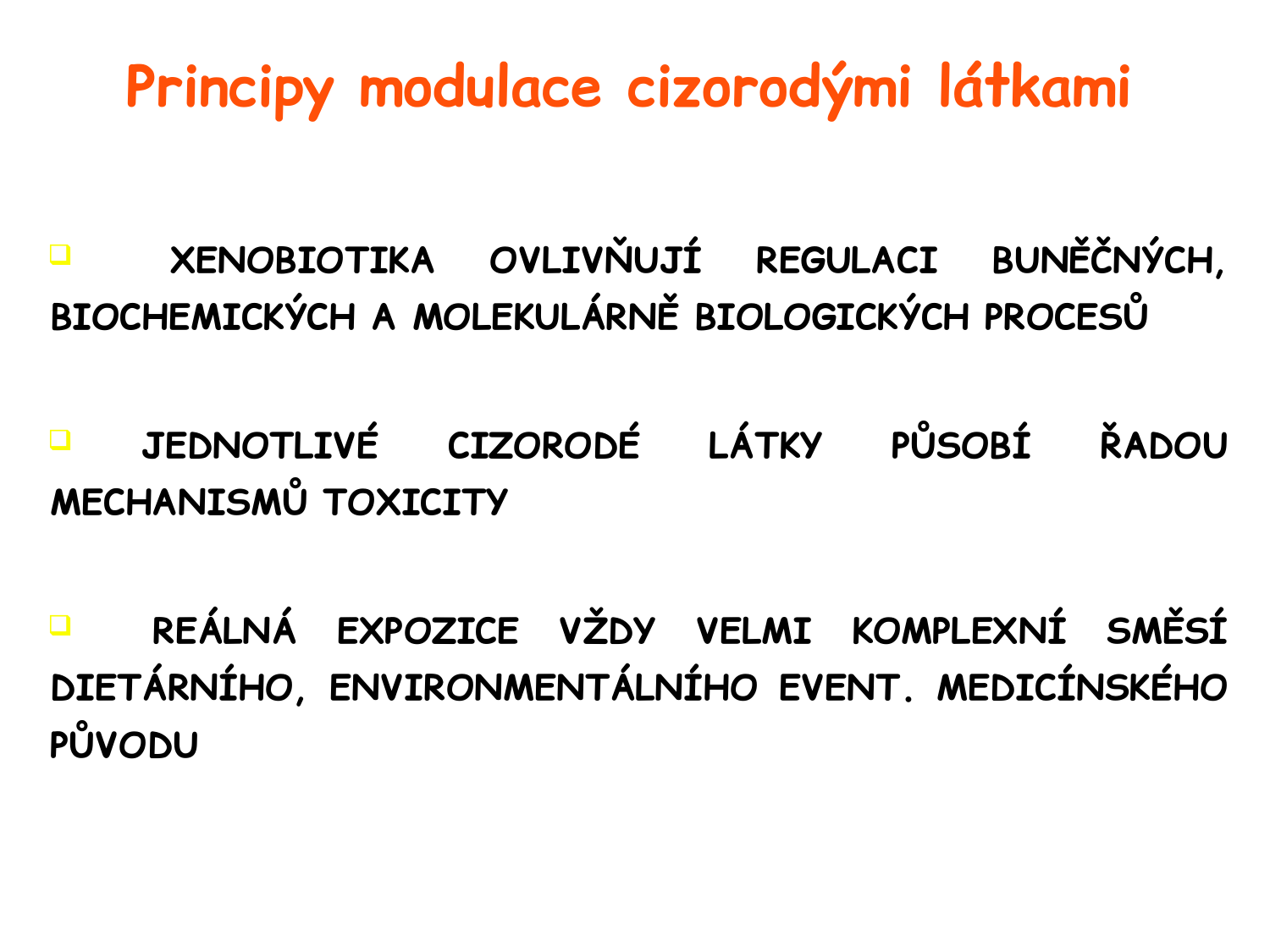

# Principy modulace cizorodými látkami
  XENOBIOTIKA OVLIVŇUJÍ REGULACI BUNĚČNÝCH, BIOCHEMICKÝCH A MOLEKULÁRNĚ BIOLOGICKÝCH PROCESŮ

 JEDNOTLIVÉ CIZORODÉ LÁTKY PŮSOBÍ ŘADOU MECHANISMŮ TOXICITY

  REÁLNÁ EXPOZICE VŽDY VELMI KOMPLEXNÍ SMĚSÍ DIETÁRNÍHO, ENVIRONMENTÁLNÍHO EVENT. MEDICÍNSKÉHO PŮVODU